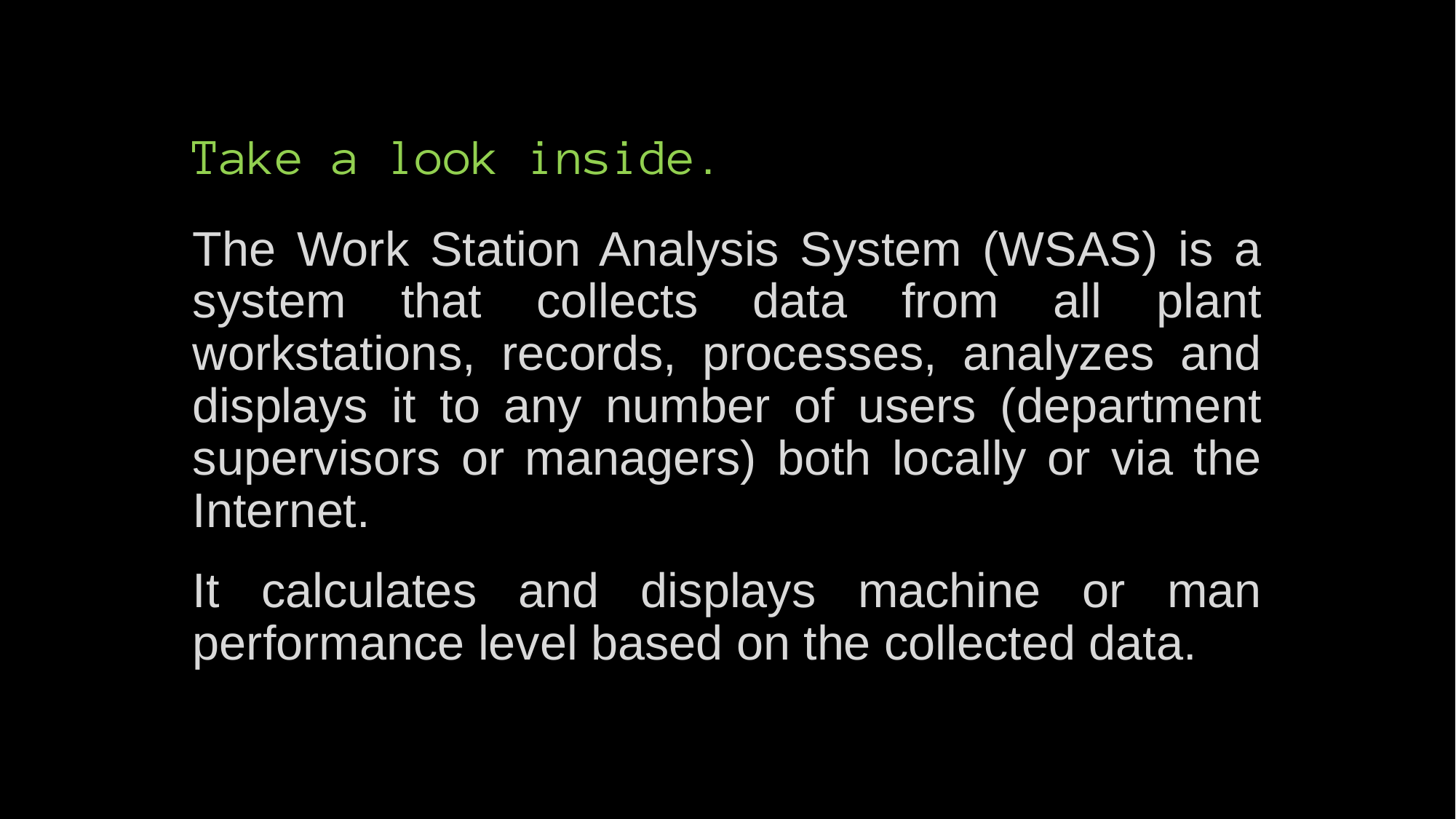

# Take a look inside.
The Work Station Analysis System (WSAS) is a system that collects data from all plant workstations, records, processes, analyzes and displays it to any number of users (department supervisors or managers) both locally or via the Internet.
It calculates and displays machine or man performance level based on the collected data.